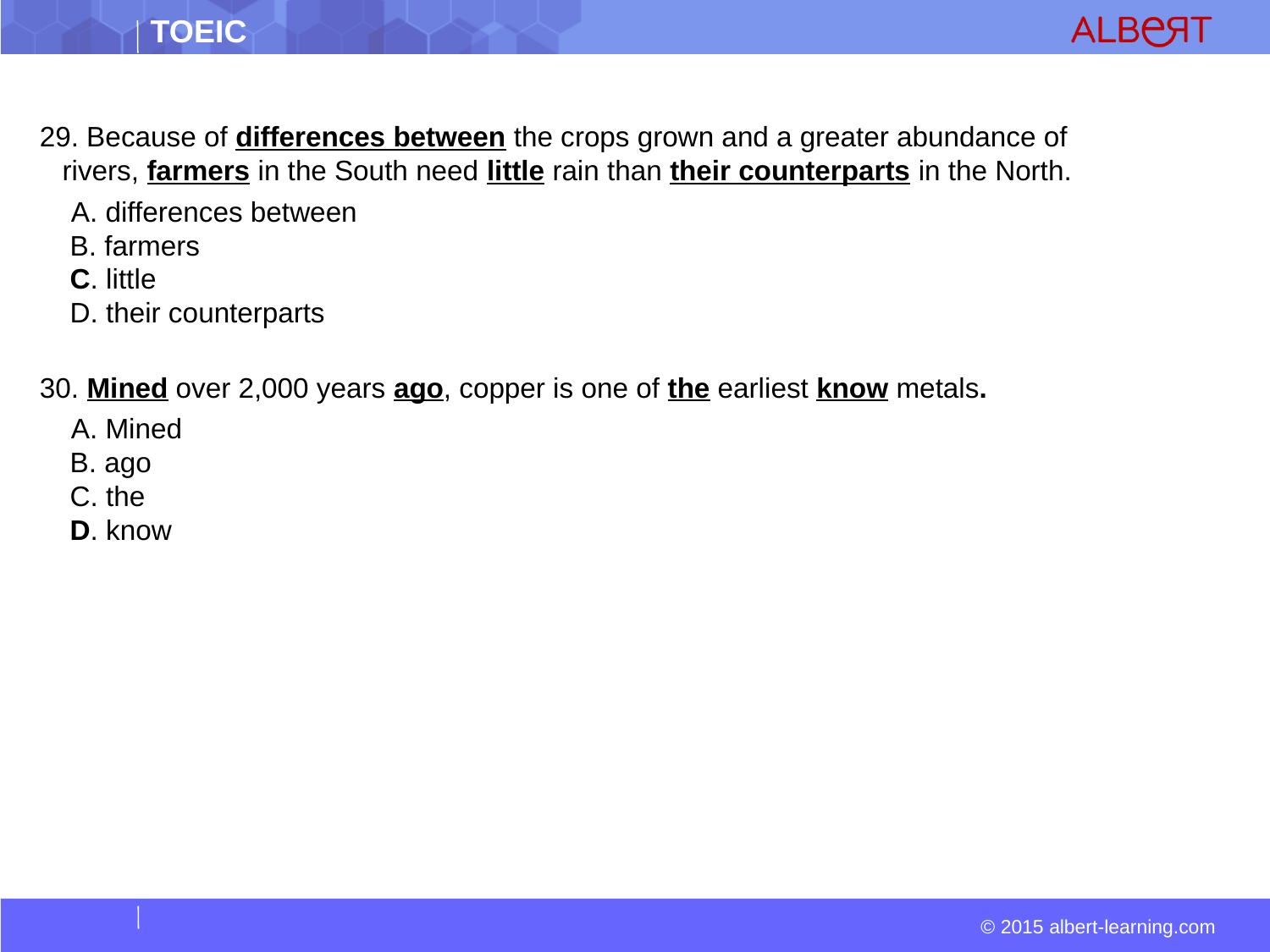

29. Because of differences between the crops grown and a greater abundance of rivers, farmers in the South need little rain than their counterparts in the North.
    A. differences between  
 B. farmers  
 C. little  
 D. their counterparts
30. Mined over 2,000 years ago, copper is one of the earliest know metals.
    A. Mined  
 B. ago  
 C. the  
 D. know